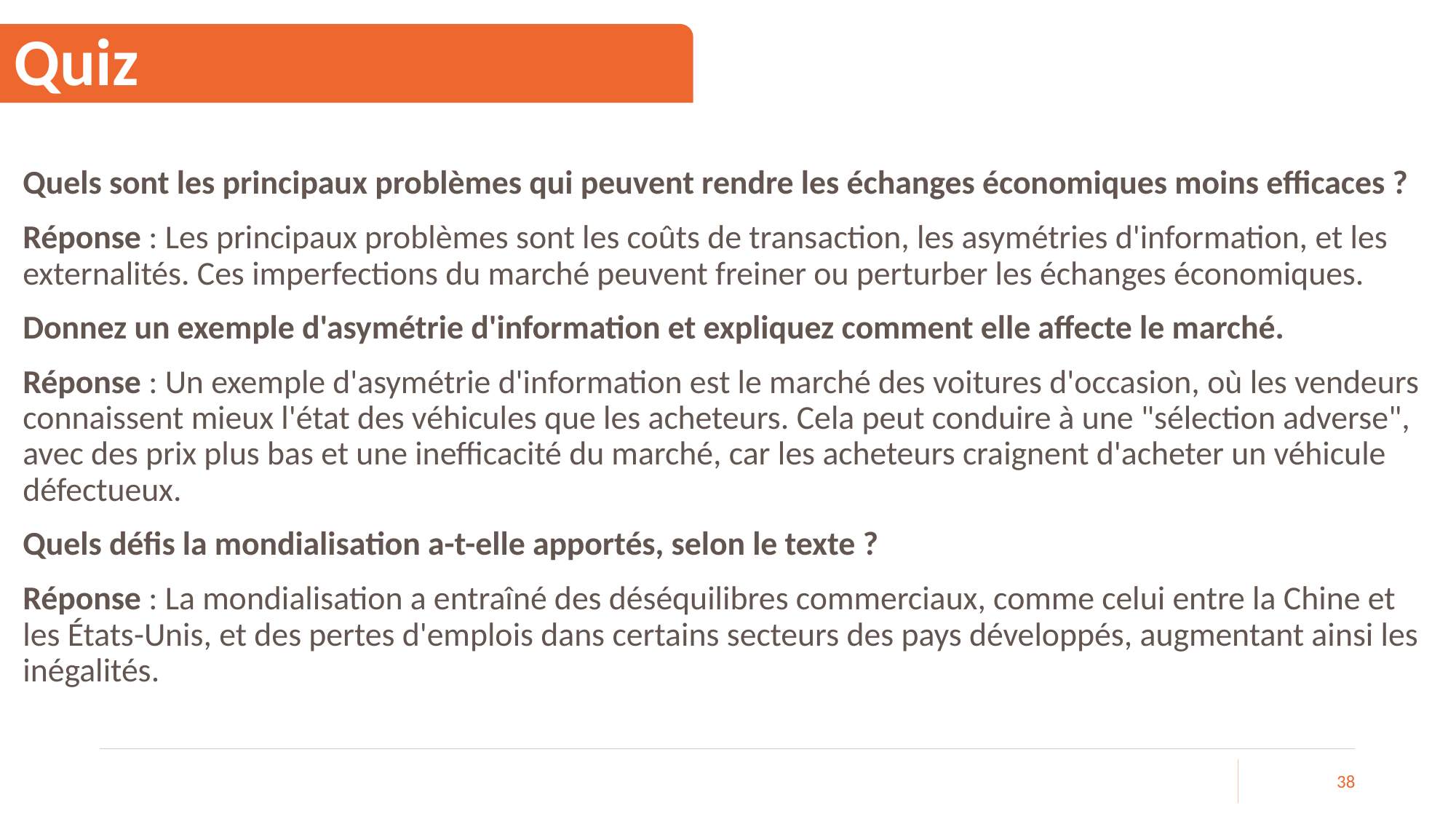

# Quiz

Quels sont les principaux problèmes qui peuvent rendre les échanges économiques moins efficaces ?
Réponse : Les principaux problèmes sont les coûts de transaction, les asymétries d'information, et les externalités. Ces imperfections du marché peuvent freiner ou perturber les échanges économiques.
Donnez un exemple d'asymétrie d'information et expliquez comment elle affecte le marché.
Réponse : Un exemple d'asymétrie d'information est le marché des voitures d'occasion, où les vendeurs connaissent mieux l'état des véhicules que les acheteurs. Cela peut conduire à une "sélection adverse", avec des prix plus bas et une inefficacité du marché, car les acheteurs craignent d'acheter un véhicule défectueux.
Quels défis la mondialisation a-t-elle apportés, selon le texte ?
Réponse : La mondialisation a entraîné des déséquilibres commerciaux, comme celui entre la Chine et les États-Unis, et des pertes d'emplois dans certains secteurs des pays développés, augmentant ainsi les inégalités.
38